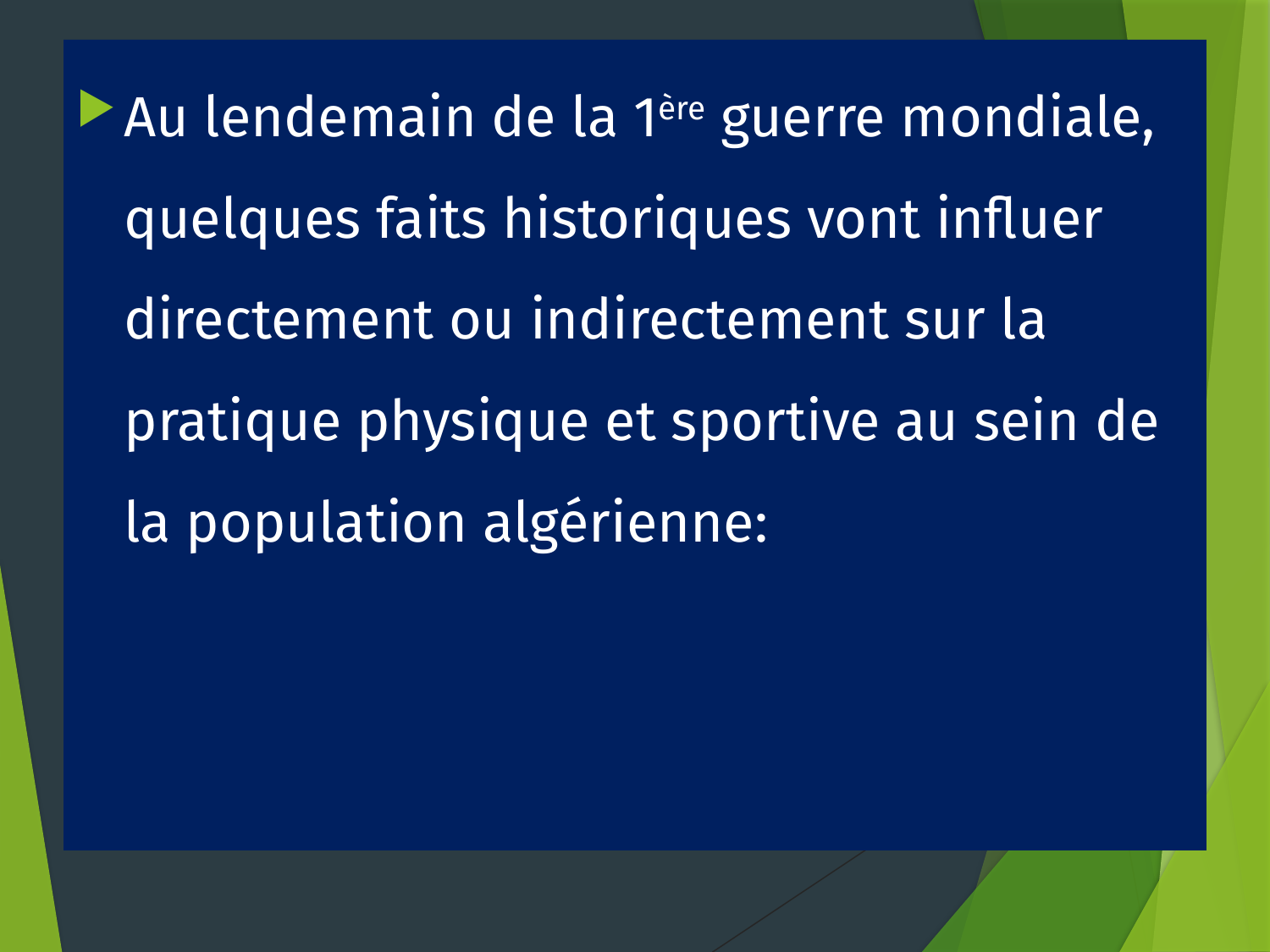

Au lendemain de la 1ère guerre mondiale, quelques faits historiques vont influer directement ou indirectement sur la pratique physique et sportive au sein de la population algérienne: